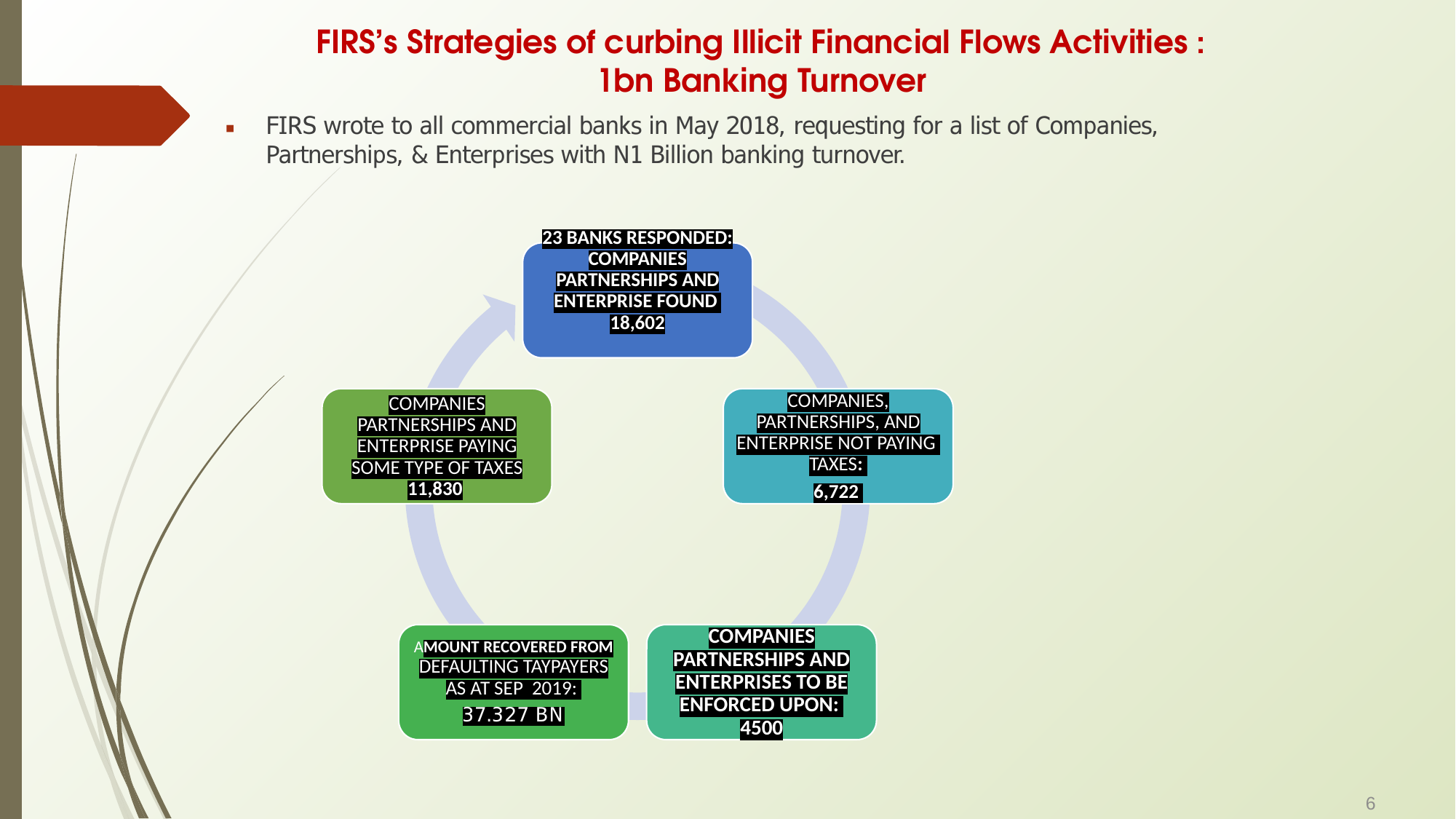

# FIRS’s Strategies of curbing Illicit Financial Flows Activities : 1bn Banking Turnover
FIRS wrote to all commercial banks in May 2018, requesting for a list of Companies, Partnerships, & Enterprises with N1 Billion banking turnover.

23 BANKS RESPONDED: COMPANIES PARTNERSHIPS AND ENTERPRISE FOUND  18,602

COMPANIES PARTNERSHIPS AND ENTERPRISE PAYING SOME TYPE OF TAXES 11,830
COMPANIES, PARTNERSHIPS, AND ENTERPRISE NOT PAYING  TAXES:
6,722

AMOUNT RECOVERED FROM DEFAULTING TAYPAYERS AS AT SEP  2019:
37.327 BN
COMPANIES PARTNERSHIPS AND ENTERPRISES TO BE ENFORCED UPON:  4500
6